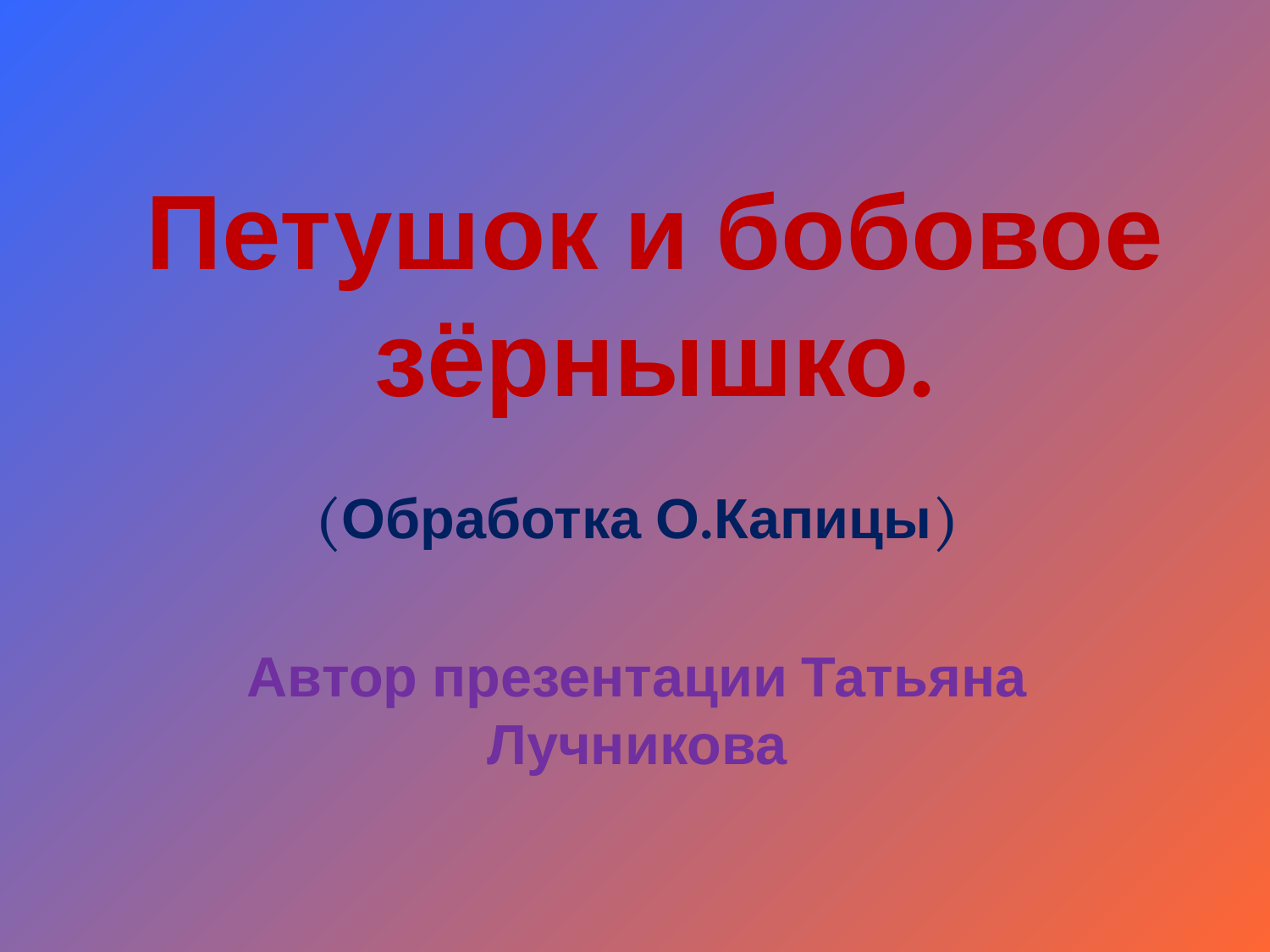

# Петушок и бобовое зёрнышко.
(Обработка О.Капицы)

Автор презентации Татьяна Лучникова